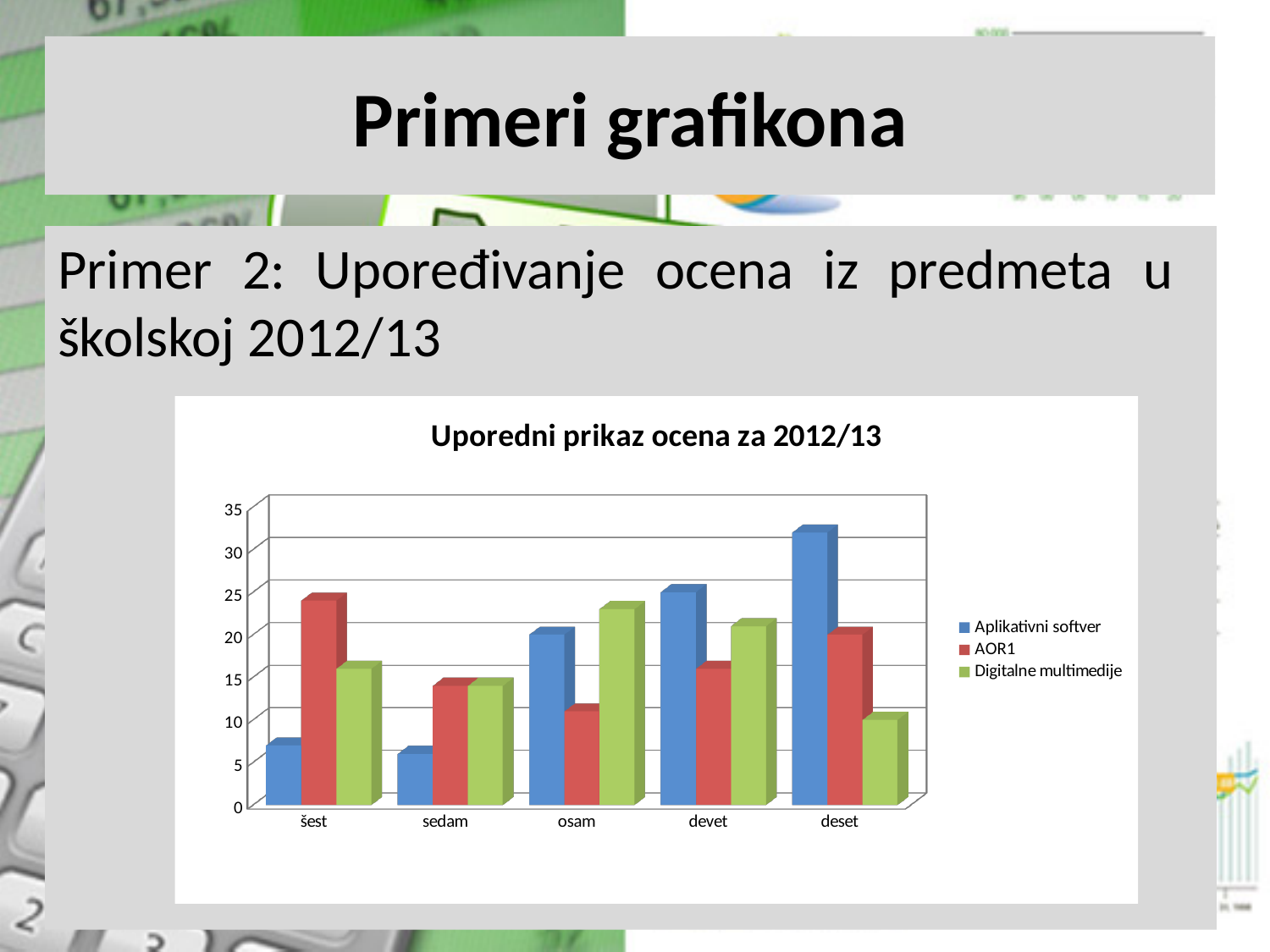

# Primeri grafikona
Primer 2: Upoređivanje ocena iz predmeta u  školskoj 2012/13

[unsupported chart]